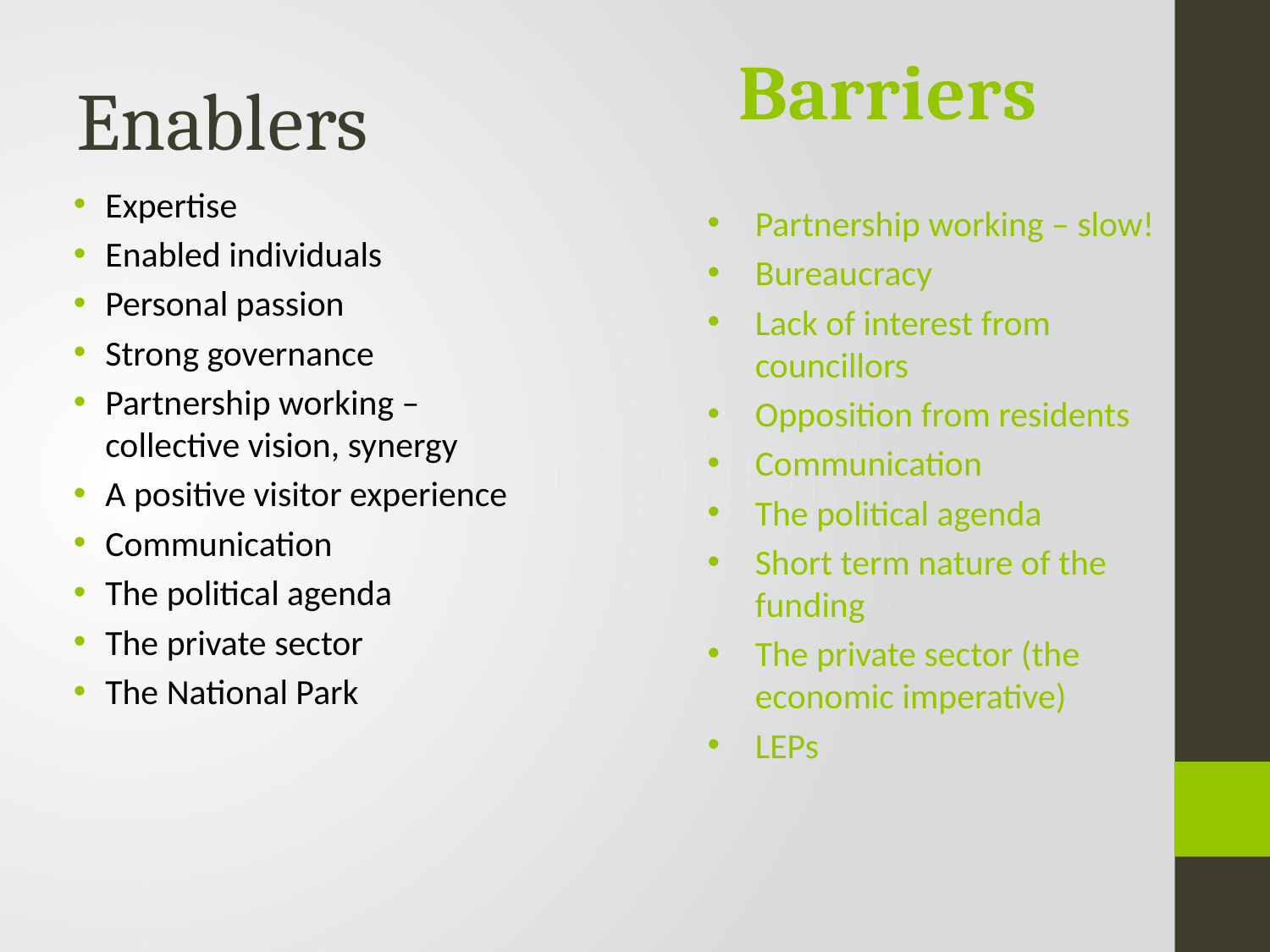

Barriers
# Enablers
Expertise
Enabled individuals
Personal passion
Strong governance
Partnership working – collective vision, synergy
A positive visitor experience
Communication
The political agenda
The private sector
The National Park
Partnership working – slow!
Bureaucracy
Lack of interest from councillors
Opposition from residents
Communication
The political agenda
Short term nature of the funding
The private sector (the economic imperative)
LEPs